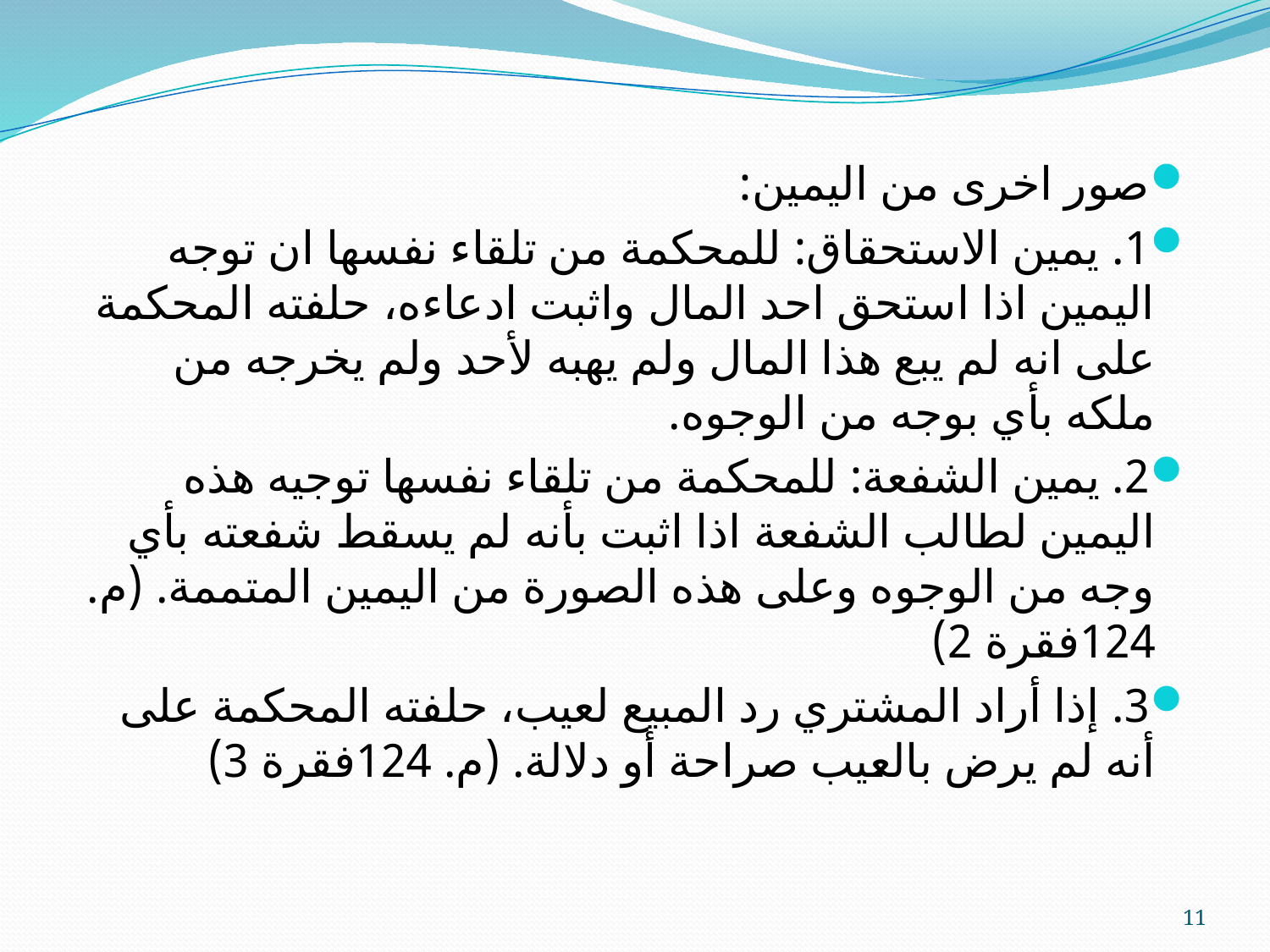

صور اخرى من اليمين:
1. يمين الاستحقاق: للمحكمة من تلقاء نفسها ان توجه اليمين اذا استحق احد المال واثبت ادعاءه، حلفته المحكمة على انه لم يبع هذا المال ولم يهبه لأحد ولم يخرجه من ملكه بأي بوجه من الوجوه.
2. يمين الشفعة: للمحكمة من تلقاء نفسها توجيه هذه اليمين لطالب الشفعة اذا اثبت بأنه لم يسقط شفعته بأي وجه من الوجوه وعلى هذه الصورة من اليمين المتممة. (م. 124فقرة 2)
3. إذا أراد المشتري رد المبيع لعيب، حلفته المحكمة على أنه لم يرض بالعيب صراحة أو دلالة. (م. 124فقرة 3)

11